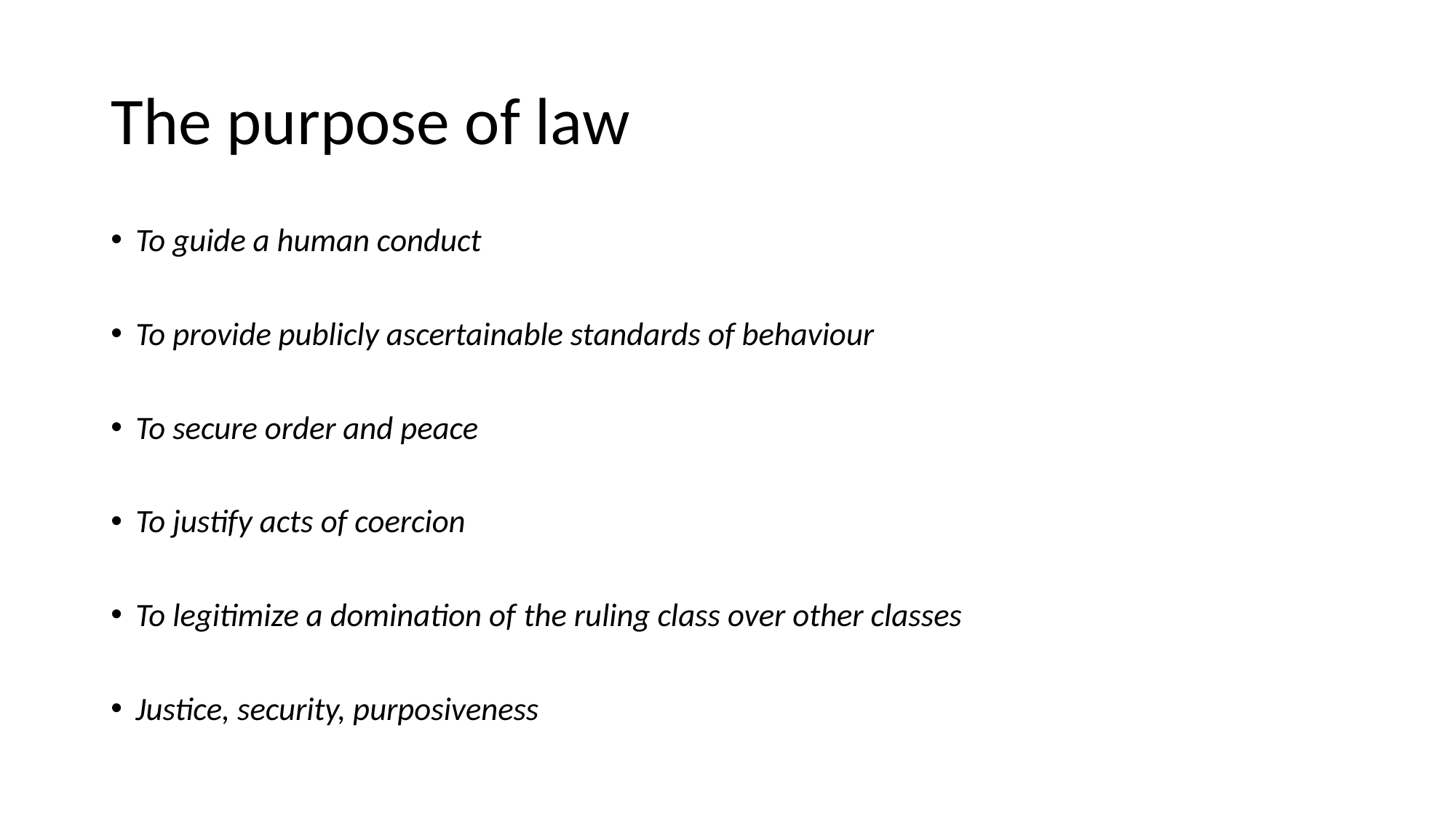

# The purpose of law
To guide a human conduct

To provide publicly ascertainable standards of behaviour

To secure order and peace

To justify acts of coercion

To legitimize a domination of the ruling class over other classes

Justice, security, purposiveness